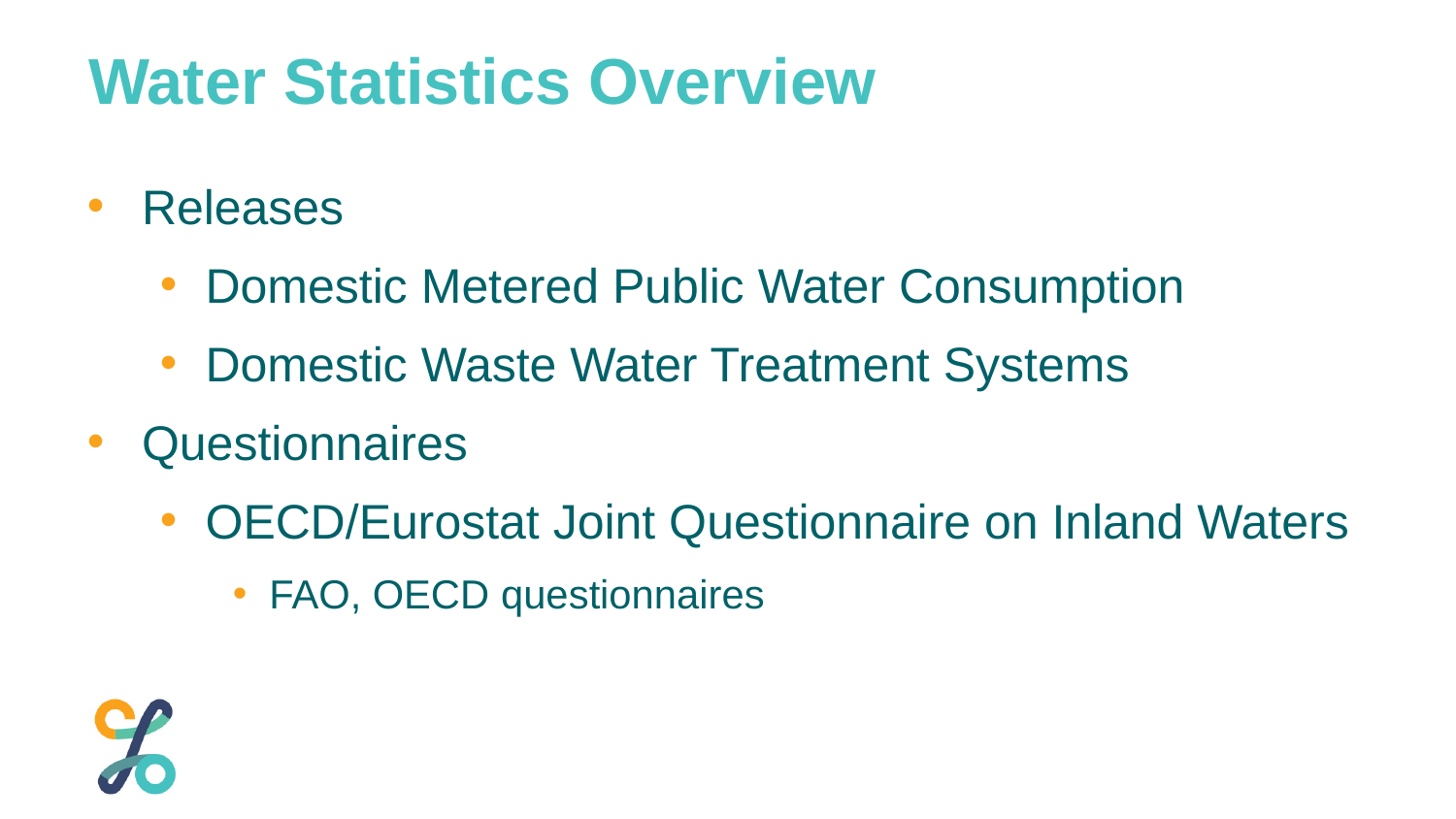

Water Statistics Overview
Releases
Domestic Metered Public Water Consumption
Domestic Waste Water Treatment Systems
Questionnaires
OECD/Eurostat Joint Questionnaire on Inland Waters
FAO, OECD questionnaires